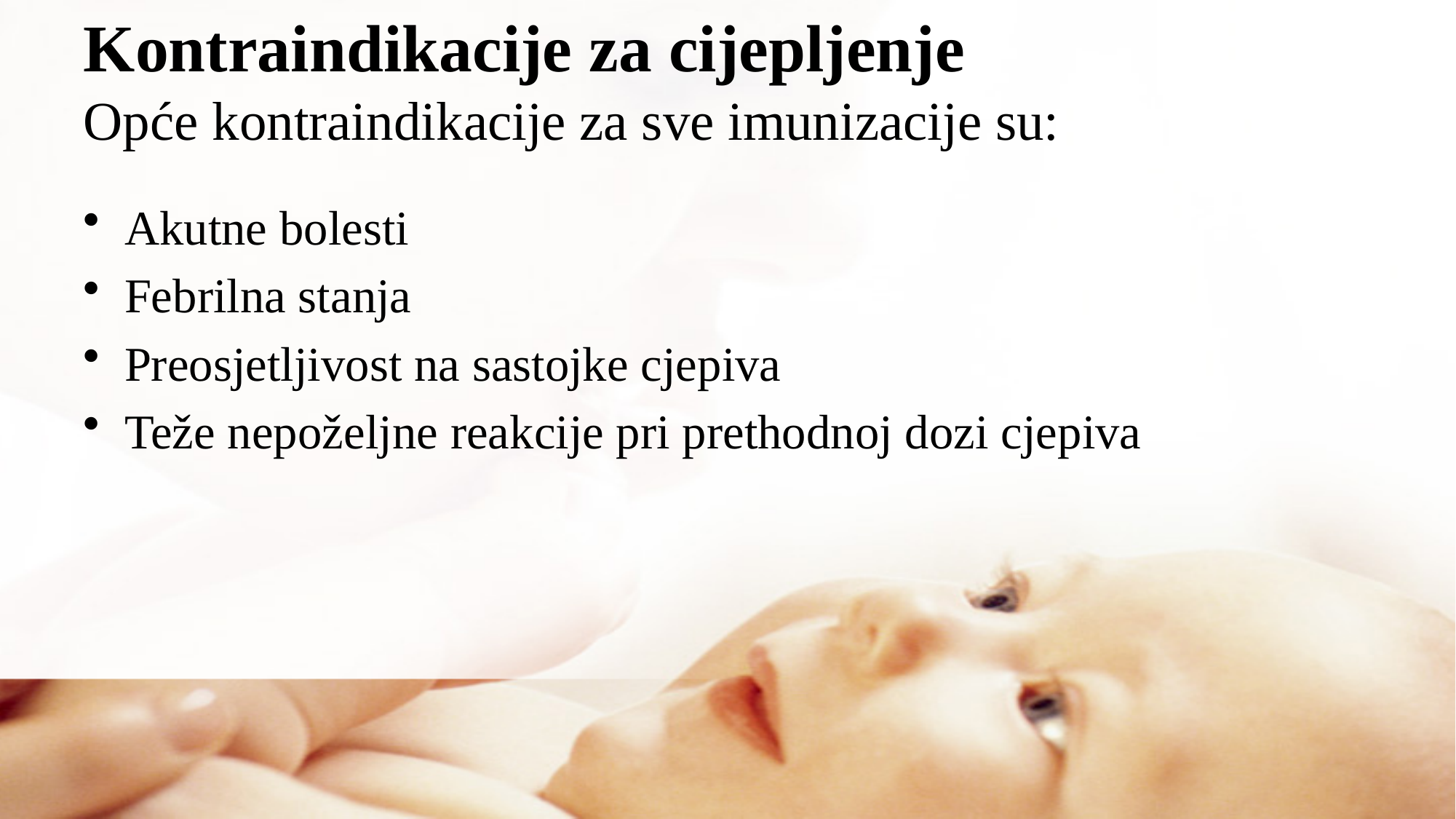

# Kontraindikacije za cijepljenje Opće kontraindikacije za sve imunizacije su:
Akutne bolesti
Febrilna stanja
Preosjetljivost na sastojke cjepiva
Teže nepoželjne reakcije pri prethodnoj dozi cjepiva